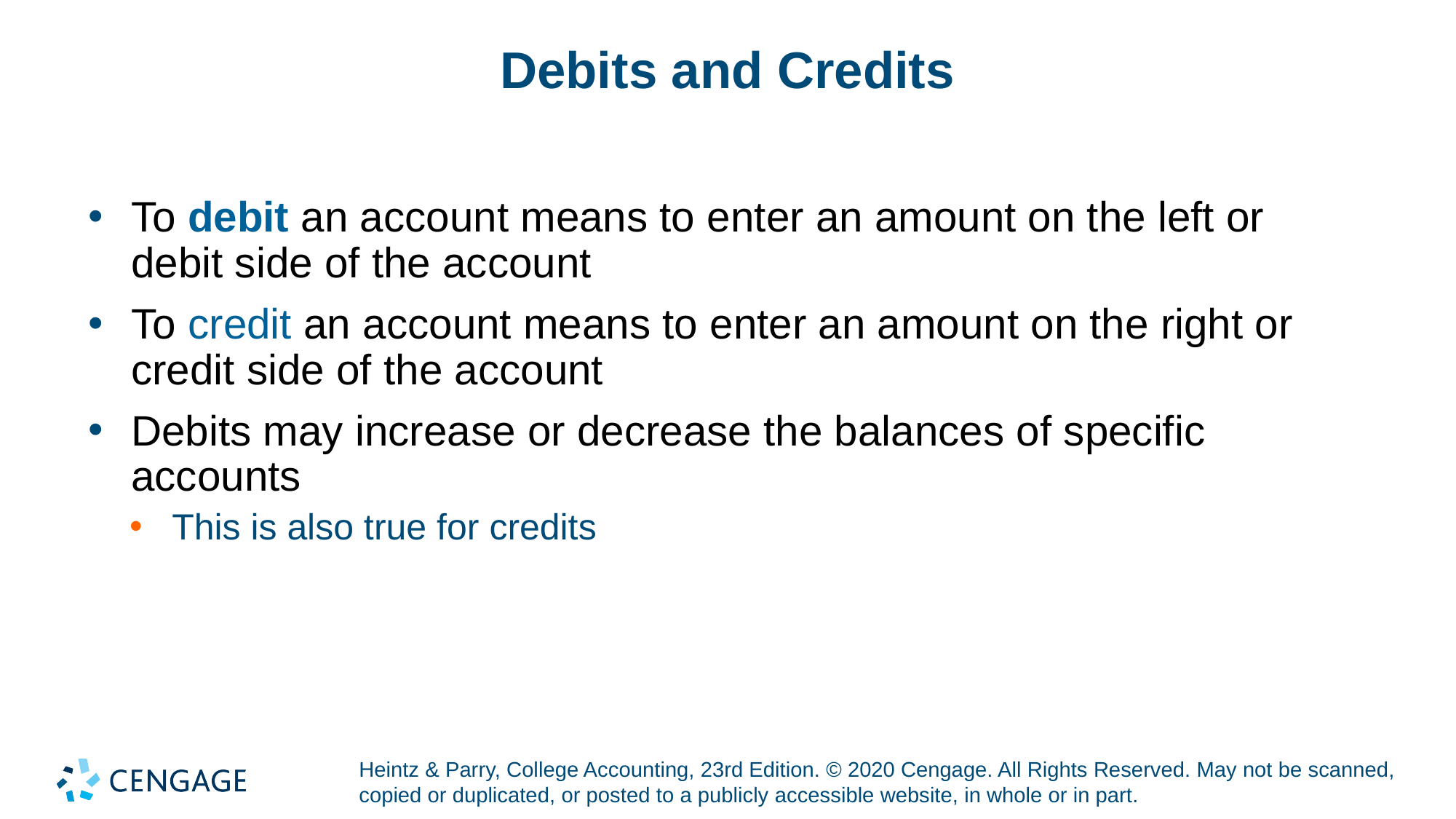

# Debits and Credits
To debit an account means to enter an amount on the left or debit side of the account
To credit an account means to enter an amount on the right or credit side of the account
Debits may increase or decrease the balances of specific accounts
This is also true for credits